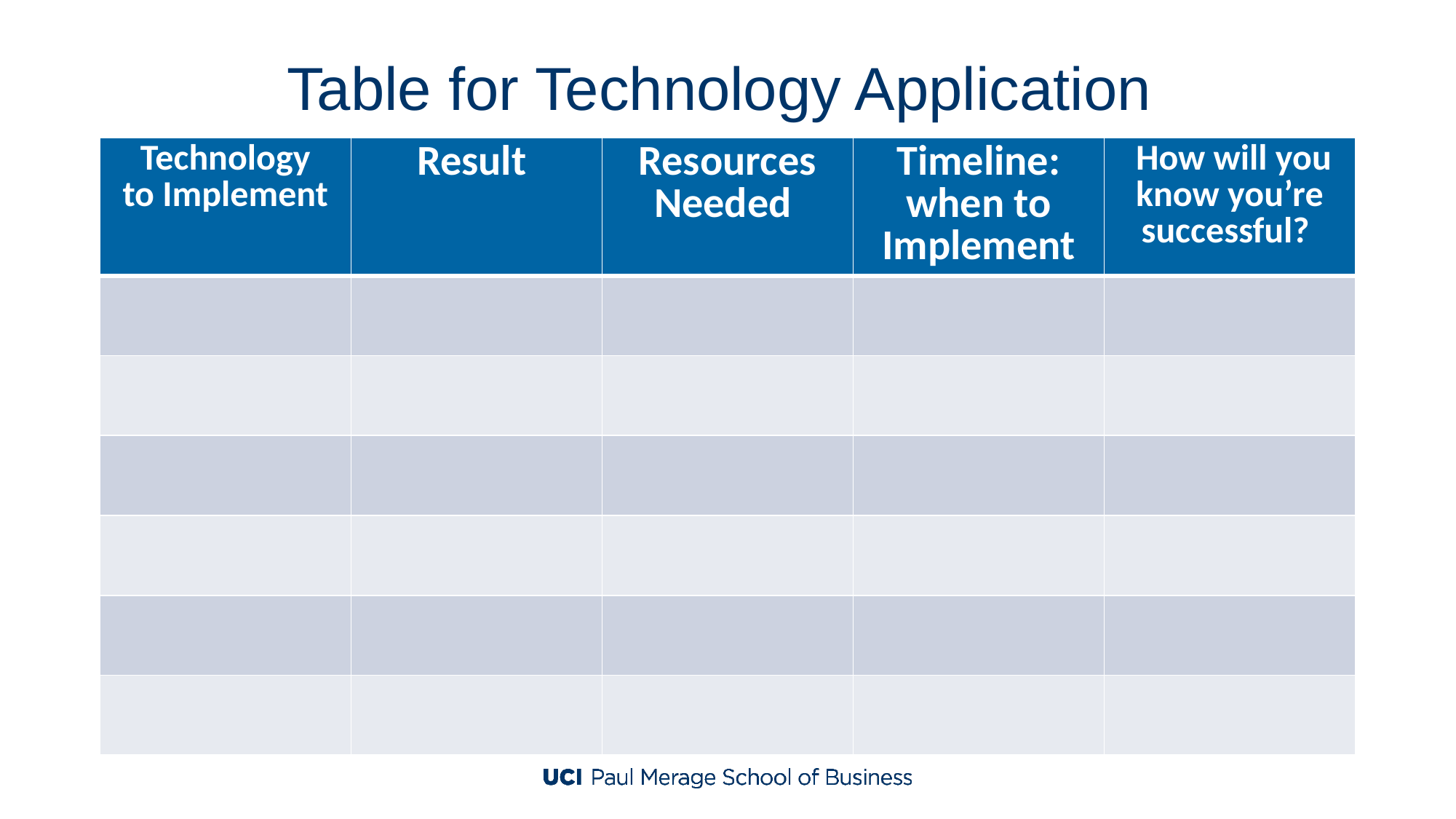

# Table for Technology Application
| Technology to Implement | Result | Resources Needed | Timeline: when to Implement | How will you know you’re successful? |
| --- | --- | --- | --- | --- |
|  |  |  |  |  |
|  |  |  |  |  |
|  |  |  |  |  |
|  |  |  |  |  |
|  |  |  |  |  |
|  |  |  |  |  |